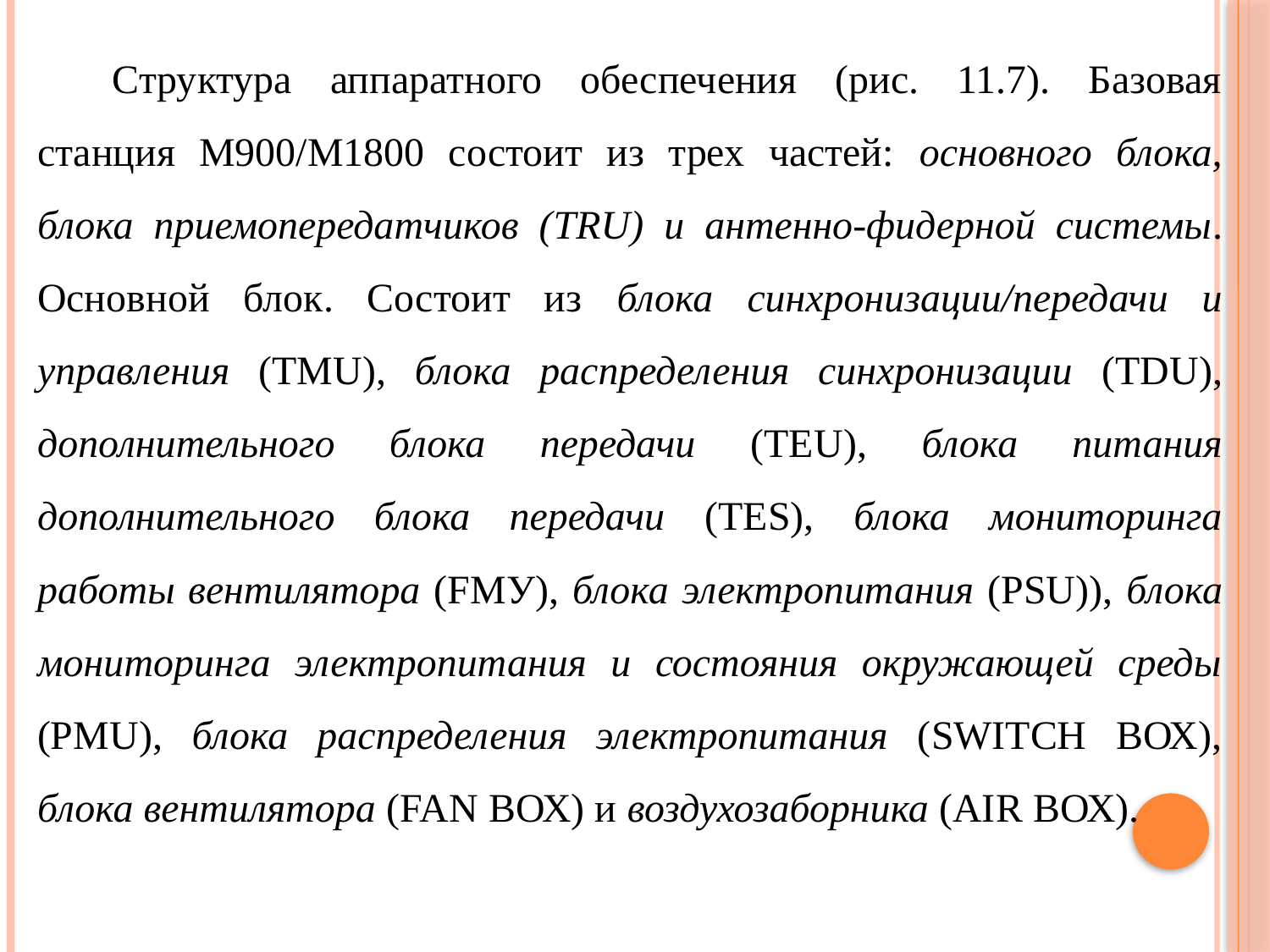

Структура аппаратного обеспечения (рис. 11.7). Базовая станция М900/М1800 состоит из трех частей: основного блока, блока приемопередатчиков (TRU) и антенно-фидерной системы. Основной блок. Состоит из блока синхронизации/передачи и управления (TMU), блока распределения синхронизации (TDU), дополнительного блока передачи (ТЕU), блока питания дополнительного блока передачи (ТЕS), блока мониторинга работы вентилятора (FМУ), блока электропитания (PSU)), блока мониторинга электропитания и состояния окружающей среды (РМU), блока распределения электропитания (SWITCH ВОХ), блока вентилятора (FAN ВОХ) и воздухозаборника (АIR ВОХ).